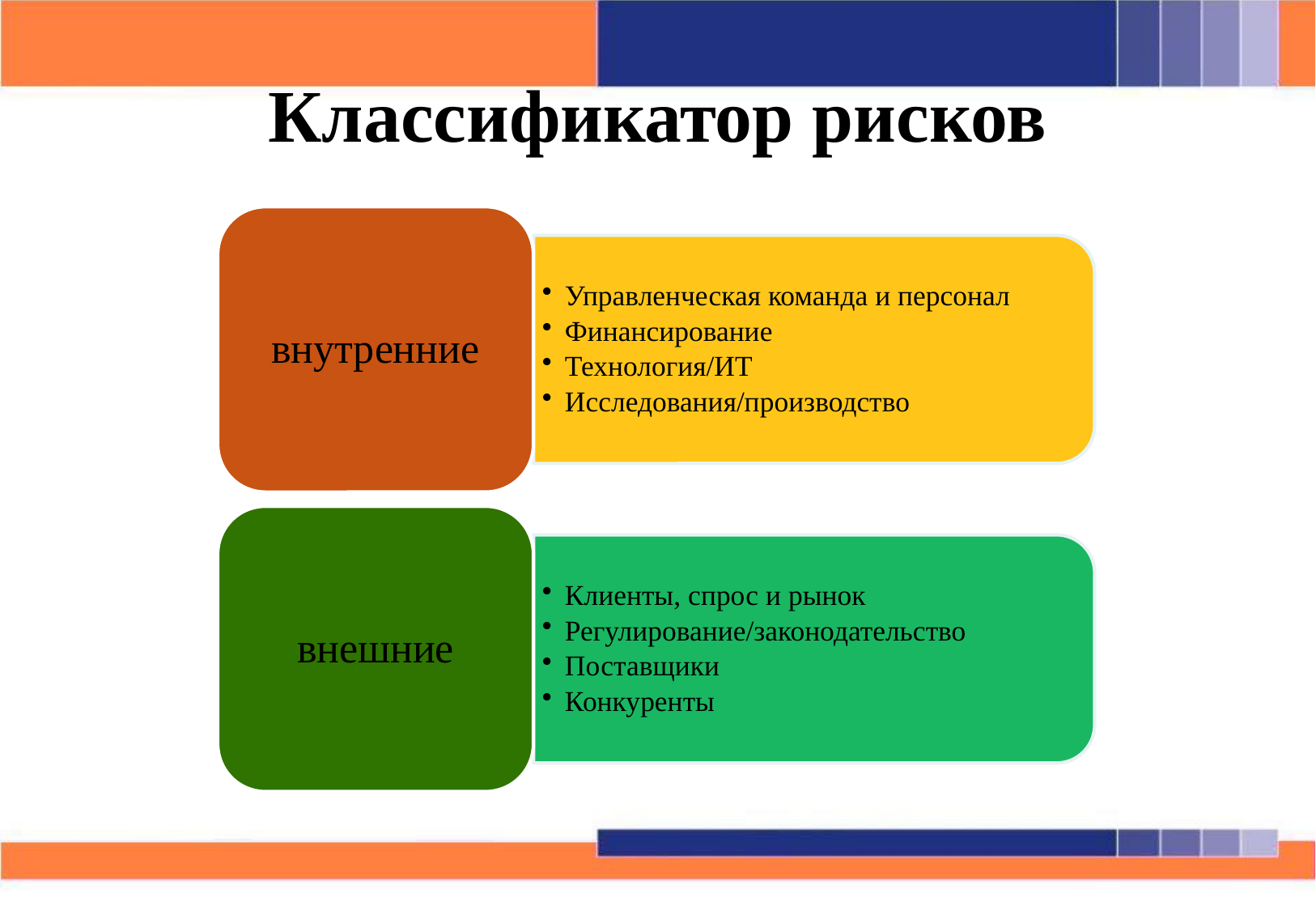

# Классификатор рисков

внутренние

Управленческая команда и персонал
Финансирование
Технология/ИТ
Исследования/производство

внешние

Клиенты, спрос и рынок
Регулирование/законодательство
Поставщики
Конкуренты